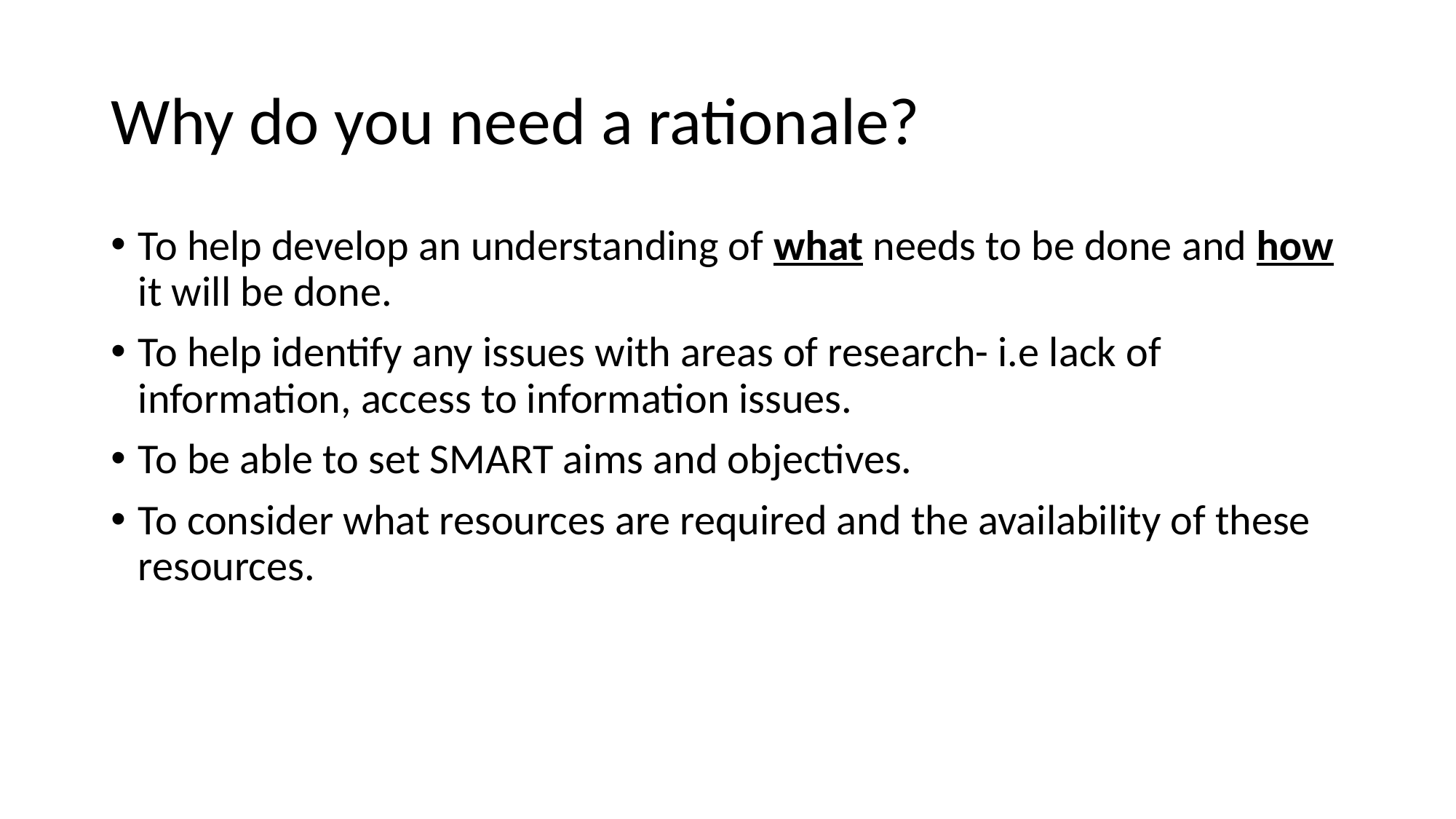

# Why do you need a rationale?
To help develop an understanding of what needs to be done and how it will be done.
To help identify any issues with areas of research- i.e lack of information, access to information issues.
To be able to set SMART aims and objectives.
To consider what resources are required and the availability of these resources.